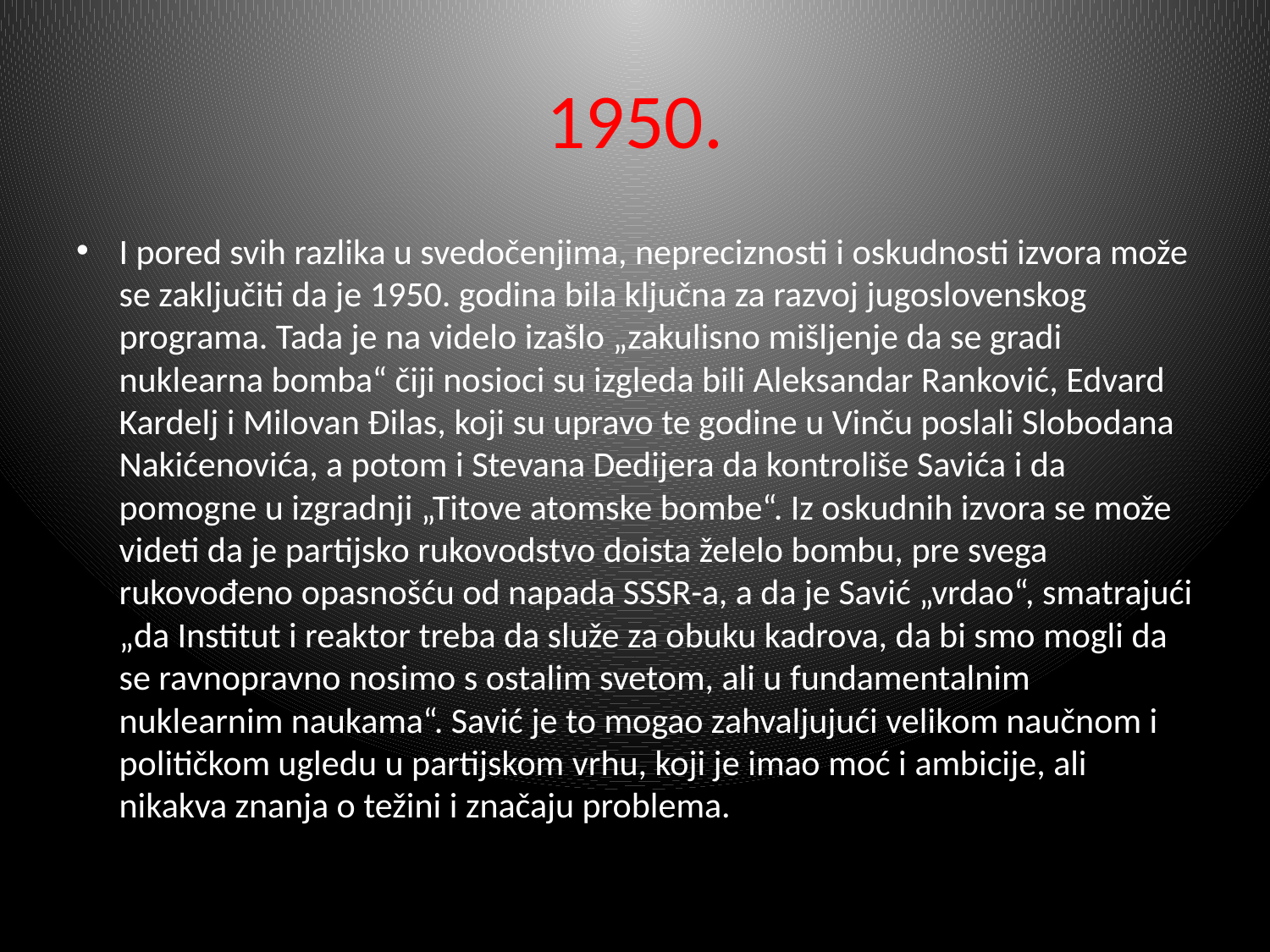

# 1950.
I pored svih razlika u svedočenjima, nepreciznosti i oskudnosti izvora može se zaključiti da je 1950. godina bila ključna za razvoj jugoslovenskog programa. Tada je na videlo izašlo „zakulisno mišljenje da se gradi nuklearna bomba“ čiji nosioci su izgleda bili Aleksandar Ranković, Edvard Kardelj i Milovan Đilas, koji su upravo te godine u Vinču poslali Slobodana Nakićenovića, a potom i Stevana Dedijera da kontroliše Savića i da pomogne u izgradnji „Titove atomske bombe“. Iz oskudnih izvora se može videti da je partijsko rukovodstvo doista želelo bombu, pre svega rukovođeno opasnošću od napada SSSR-a, a da je Savić „vrdao“, smatrajući „da Institut i reaktor treba da služe za obuku kadrova, da bi smo mogli da se ravnopravno nosimo s ostalim svetom, ali u fundamentalnim nuklearnim naukama“. Savić je to mogao zahvaljujući velikom naučnom i političkom ugledu u partijskom vrhu, koji je imao moć i ambicije, ali nikakva znanja o težini i značaju problema.